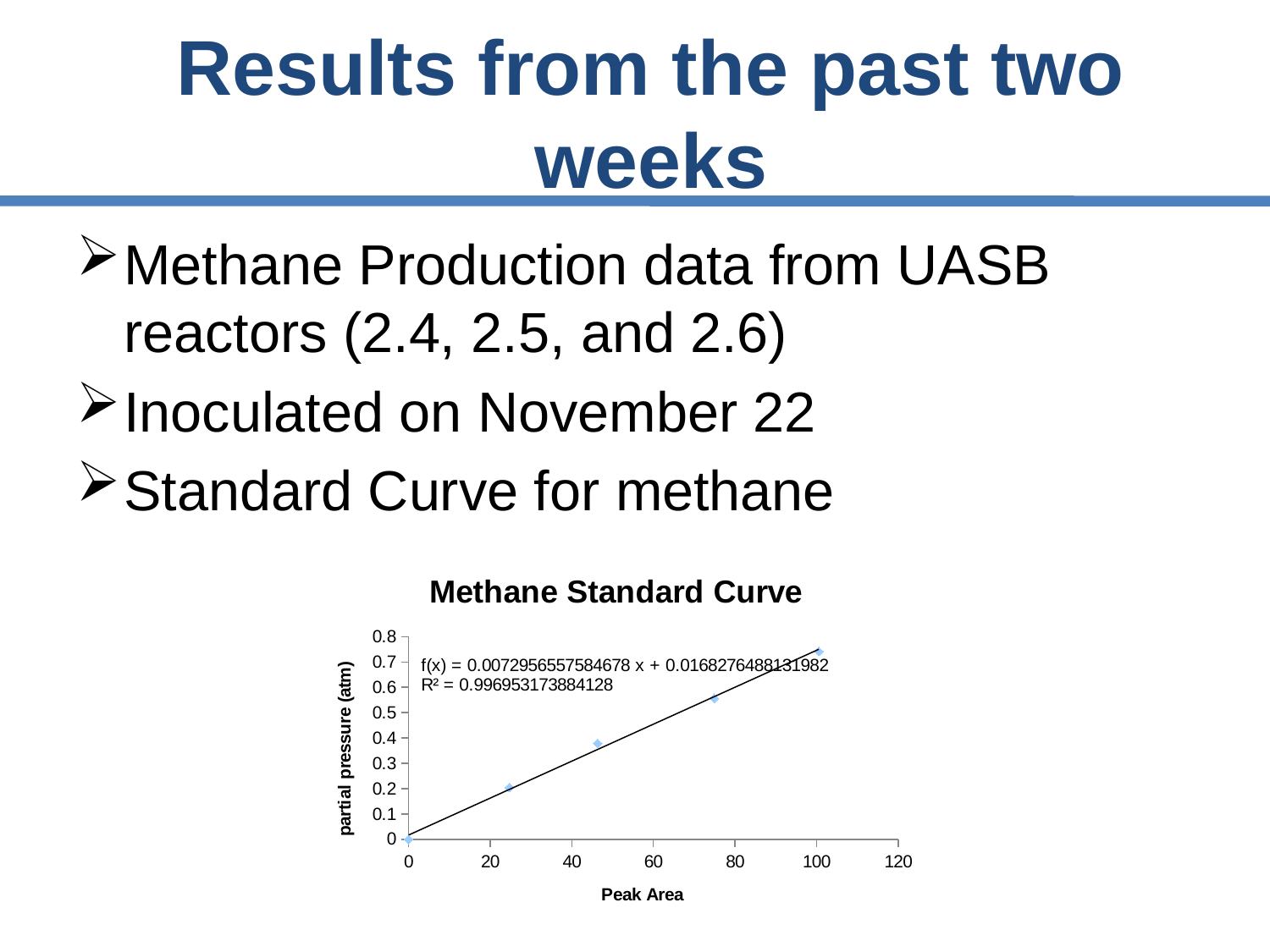

# Results from the past two weeks
Methane Production data from UASB reactors (2.4, 2.5, and 2.6)
Inoculated on November 22
Standard Curve for methane

### Chart: Methane Standard Curve

| Category | area |
|---|---|